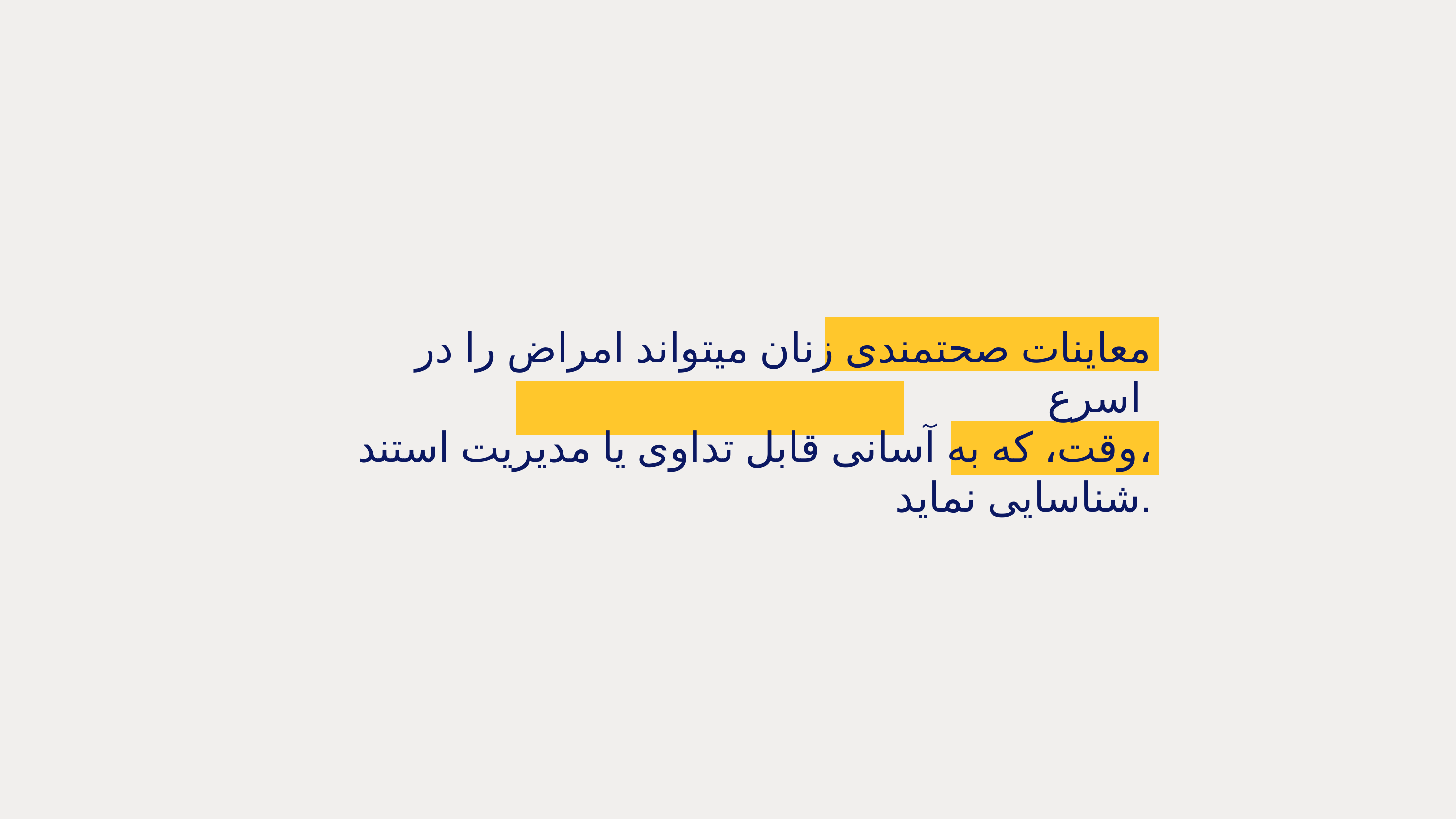

معاینات صحتمندی زنان میتواند امراض را در اسرع
وقت، که به آسانی قابل تداوی یا مدیریت استند،
 شناسایی نماید.